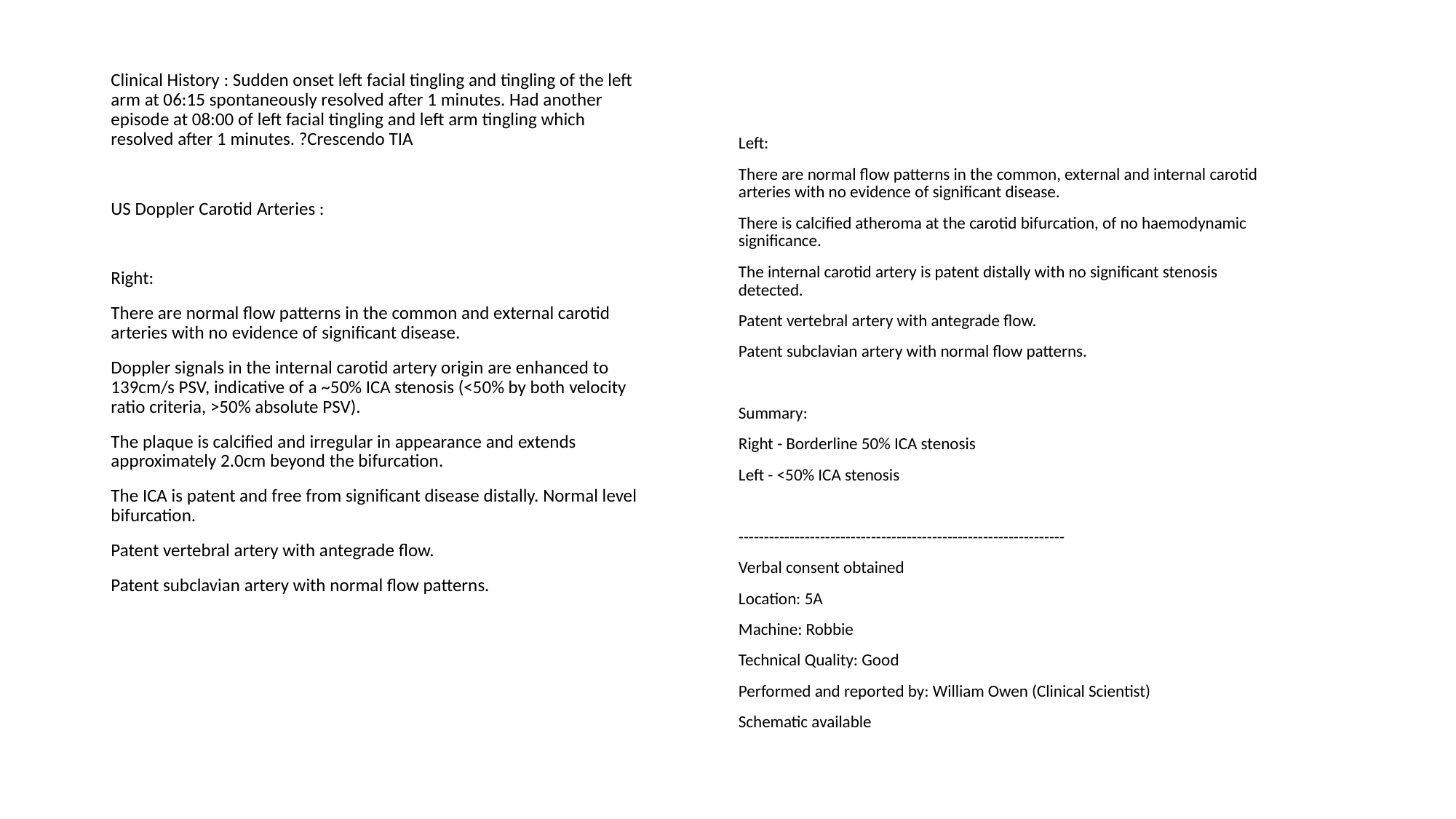

Left:
There are normal flow patterns in the common, external and internal carotid arteries with no evidence of significant disease.
There is calcified atheroma at the carotid bifurcation, of no haemodynamic significance.
The internal carotid artery is patent distally with no significant stenosis detected.
Patent vertebral artery with antegrade flow.
Patent subclavian artery with normal flow patterns.

Summary:
Right - Borderline 50% ICA stenosis
Left - <50% ICA stenosis

----------------------------------------------------------------
Verbal consent obtained
Location: 5A
Machine: Robbie
Technical Quality: Good
Performed and reported by: William Owen (Clinical Scientist)
Schematic available
Clinical History : Sudden onset left facial tingling and tingling of the left arm at 06:15 spontaneously resolved after 1 minutes. Had another episode at 08:00 of left facial tingling and left arm tingling which resolved after 1 minutes. ?Crescendo TIA

US Doppler Carotid Arteries :

Right:
There are normal flow patterns in the common and external carotid arteries with no evidence of significant disease.
Doppler signals in the internal carotid artery origin are enhanced to 139cm/s PSV, indicative of a ~50% ICA stenosis (<50% by both velocity ratio criteria, >50% absolute PSV).
The plaque is calcified and irregular in appearance and extends approximately 2.0cm beyond the bifurcation.
The ICA is patent and free from significant disease distally. Normal level bifurcation.
Patent vertebral artery with antegrade flow.
Patent subclavian artery with normal flow patterns.